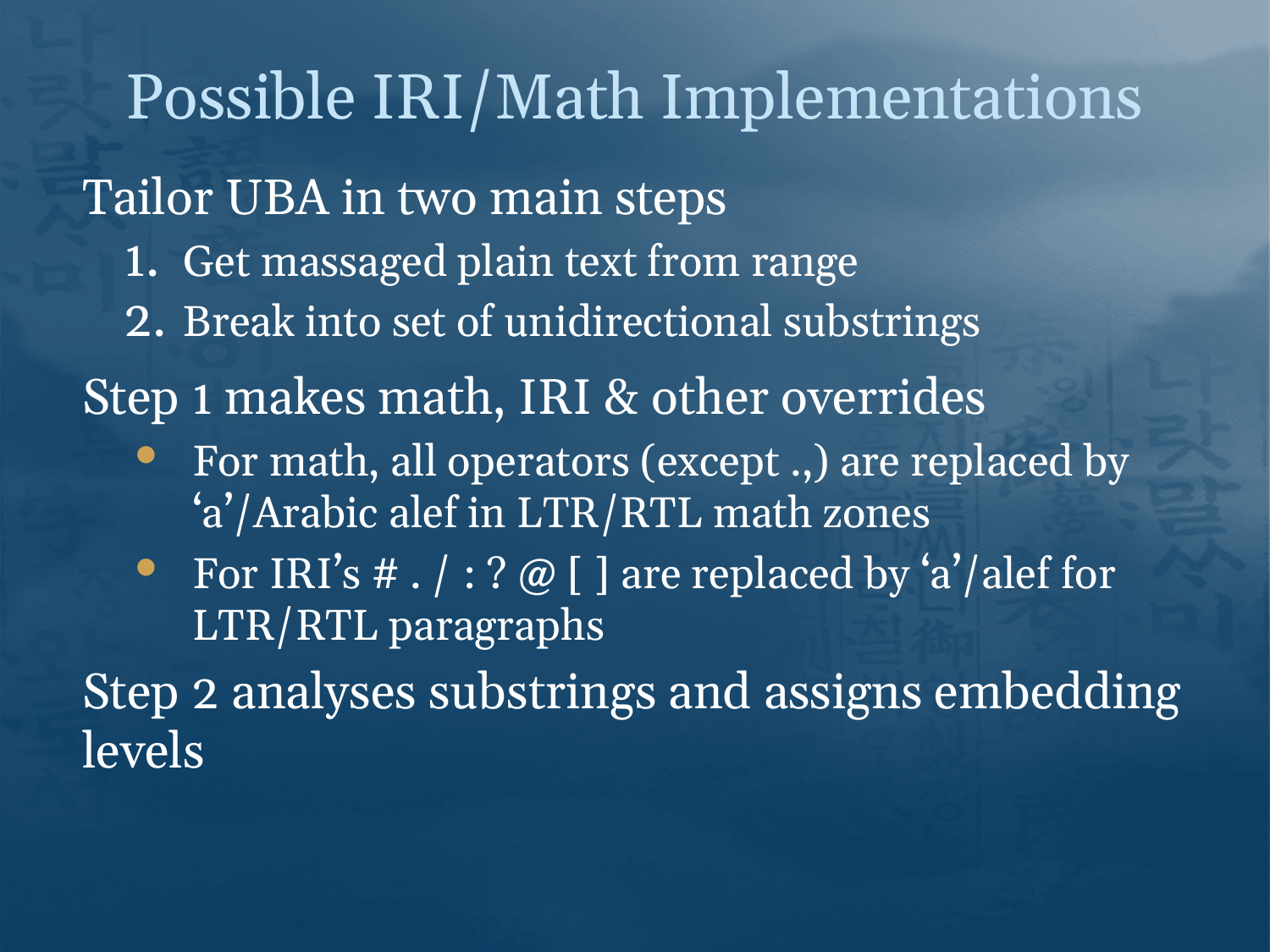

# Possible IRI/Math Implementations
Tailor UBA in two main steps
Get massaged plain text from range
Break into set of unidirectional substrings
Step 1 makes math, IRI & other overrides
For math, all operators (except .,) are replaced by ‘a’/Arabic alef in LTR/RTL math zones
For IRI’s # . / : ? @ [ ] are replaced by ‘a’/alef for LTR/RTL paragraphs
Step 2 analyses substrings and assigns embedding levels